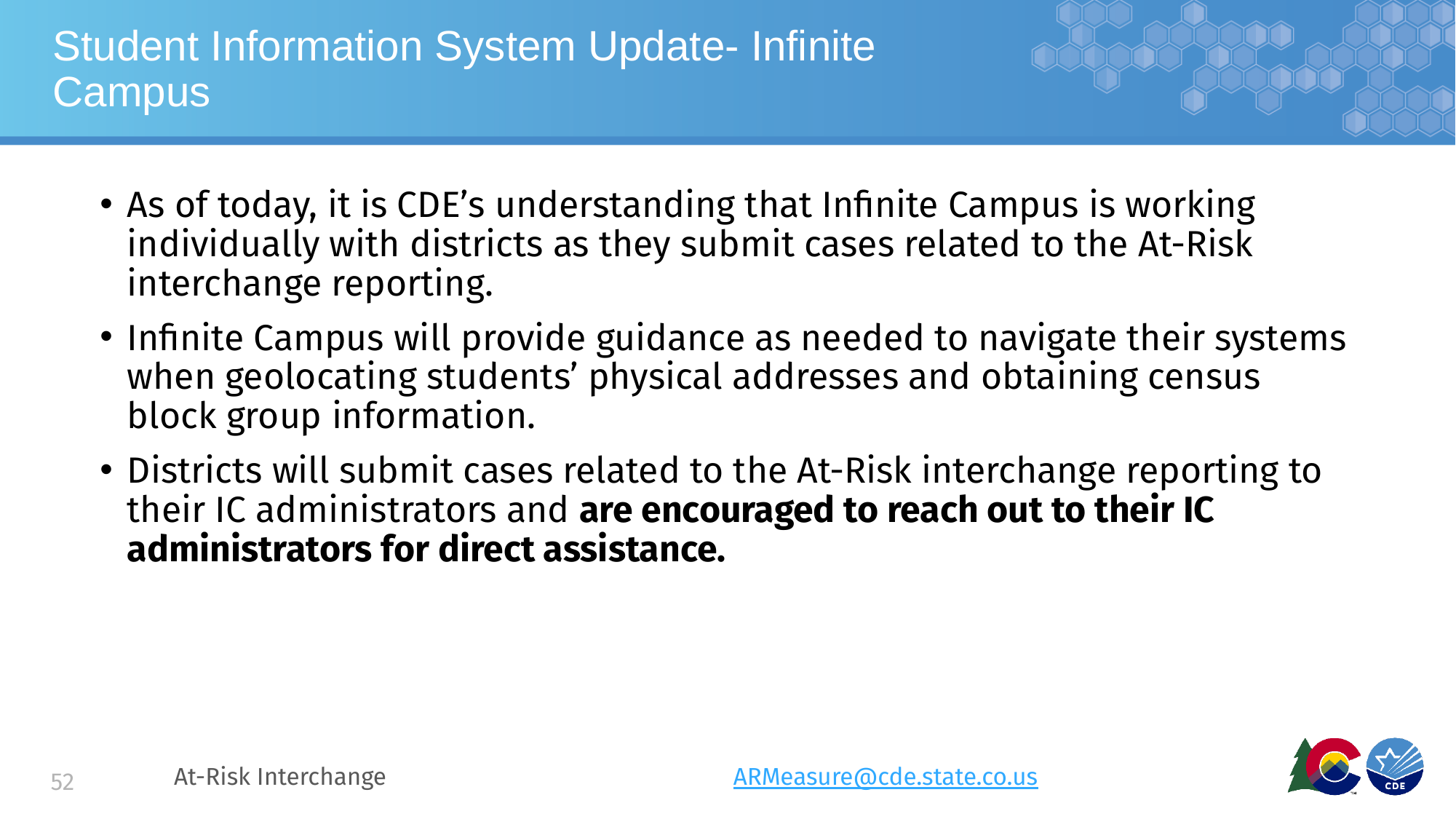

# Student Information System Update- Infinite Campus
As of today, it is CDE’s understanding that Infinite Campus is working individually with districts as they submit cases related to the At-Risk interchange reporting.
Infinite Campus will provide guidance as needed to navigate their systems when geolocating students’ physical addresses and obtaining census block group information.
Districts will submit cases related to the At-Risk interchange reporting to their IC administrators and are encouraged to reach out to their IC administrators for direct assistance.
At-Risk Interchange
ARMeasure@cde.state.co.us

52